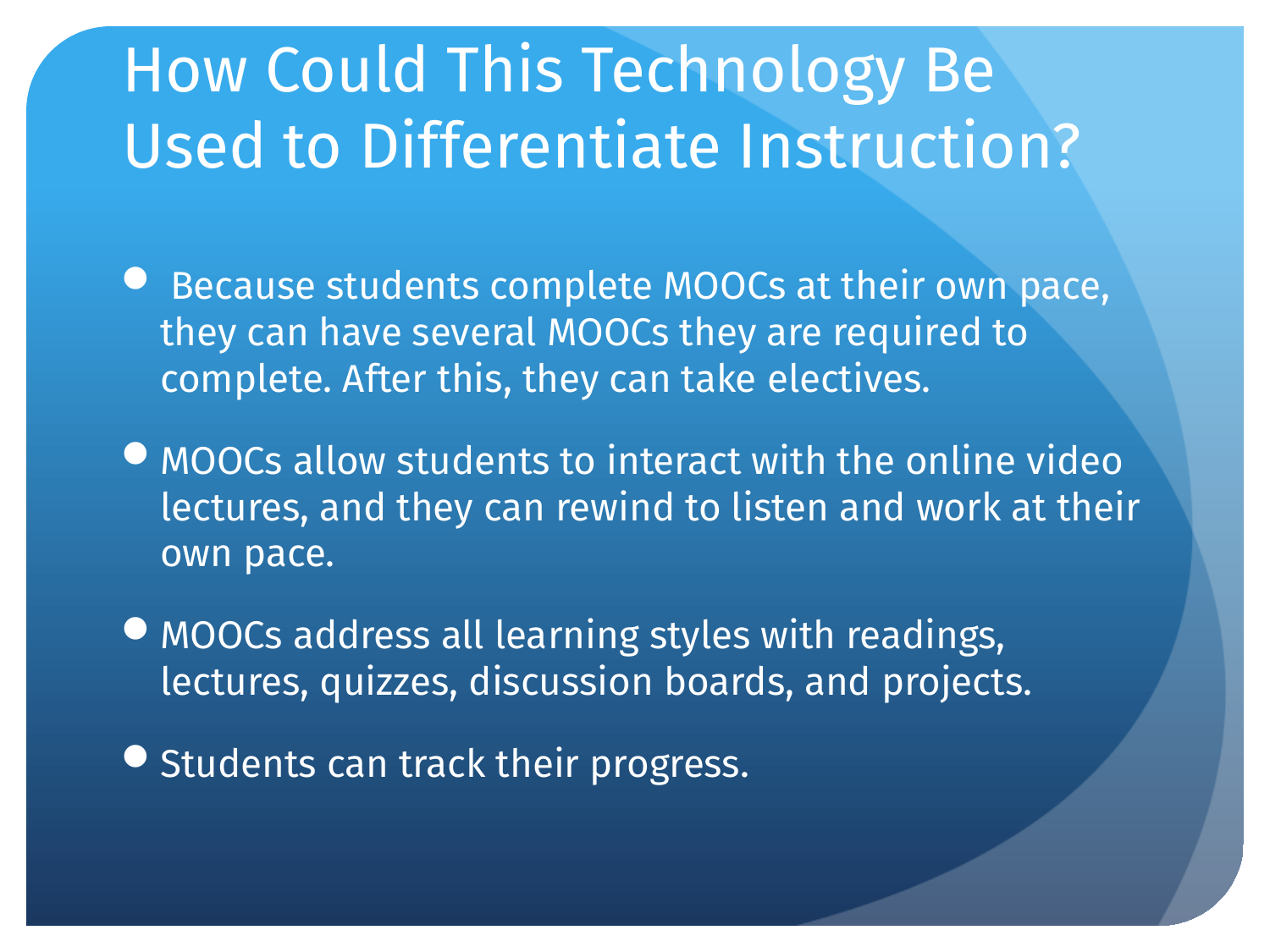

# How Could This Technology Be Used to Differentiate Instruction?
 Because students complete MOOCs at their own pace, they can have several MOOCs they are required to complete. After this, they can take electives.
MOOCs allow students to interact with the online video lectures, and they can rewind to listen and work at their own pace.
MOOCs address all learning styles with readings, lectures, quizzes, discussion boards, and projects.
Students can track their progress.